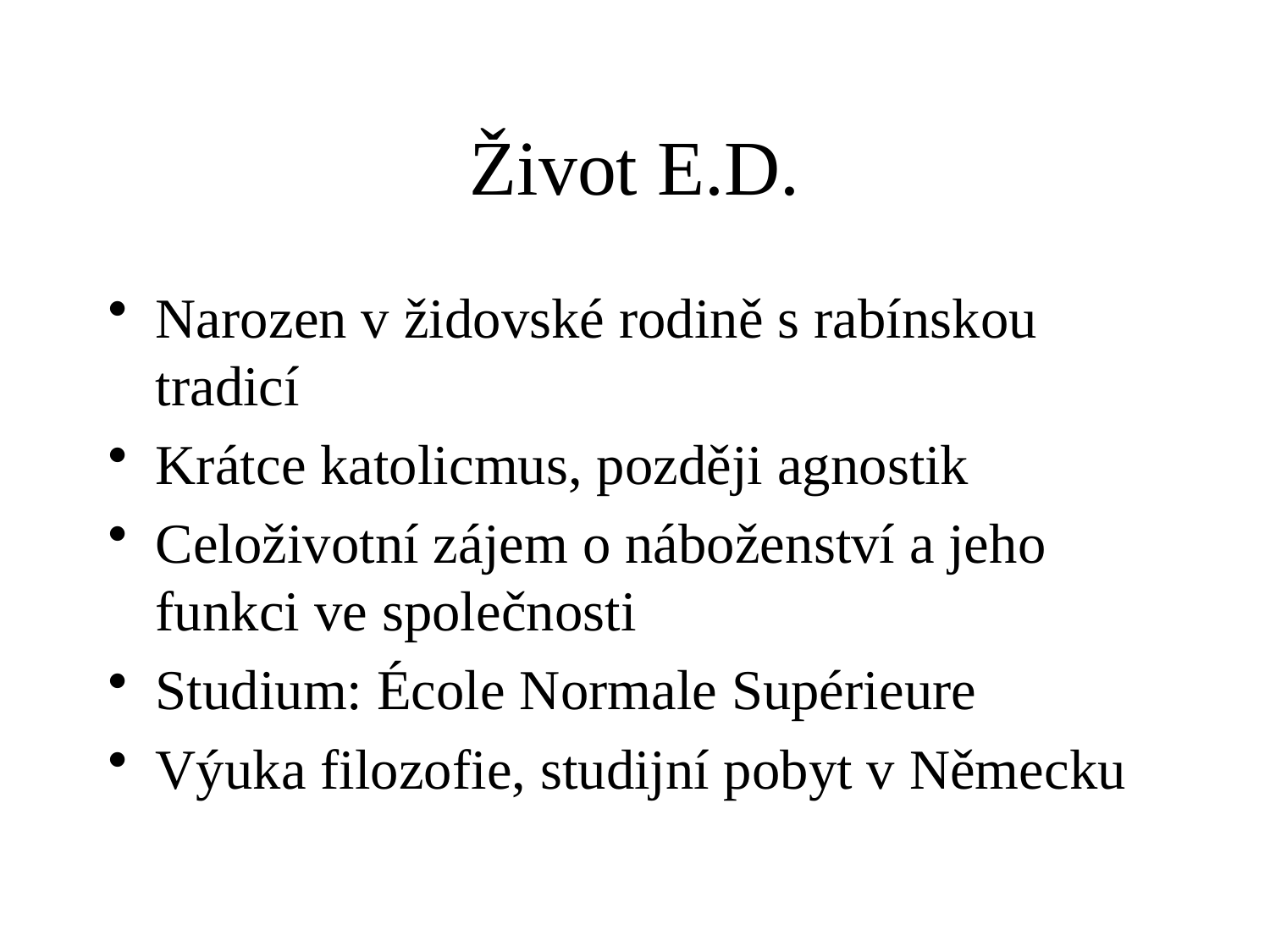

# Život E.D.
Narozen v židovské rodině s rabínskou tradicí
Krátce katolicmus, později agnostik
Celoživotní zájem o náboženství a jeho funkci ve společnosti
Studium: École Normale Supérieure
Výuka filozofie, studijní pobyt v Německu